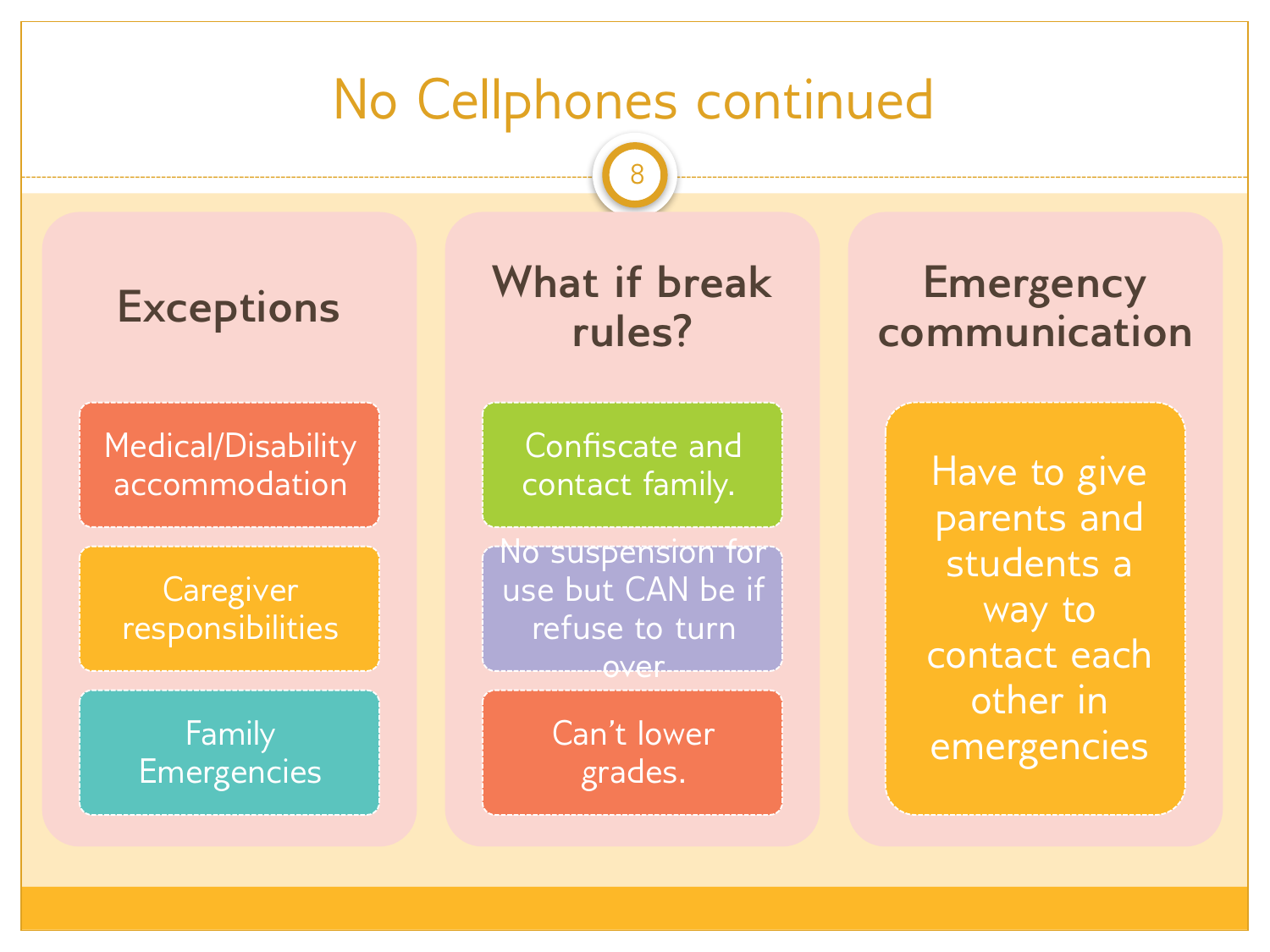

# No Cellphones continued
8
Exceptions
Medical/Disability accommodation
Caregiver responsibilities
Family Emergencies
What if break rules?
Confiscate and contact family.
No suspension for use but CAN be if refuse to turn over
Can’t lower grades.
Emergency communication
Have to give parents and students a way to contact each other in emergencies